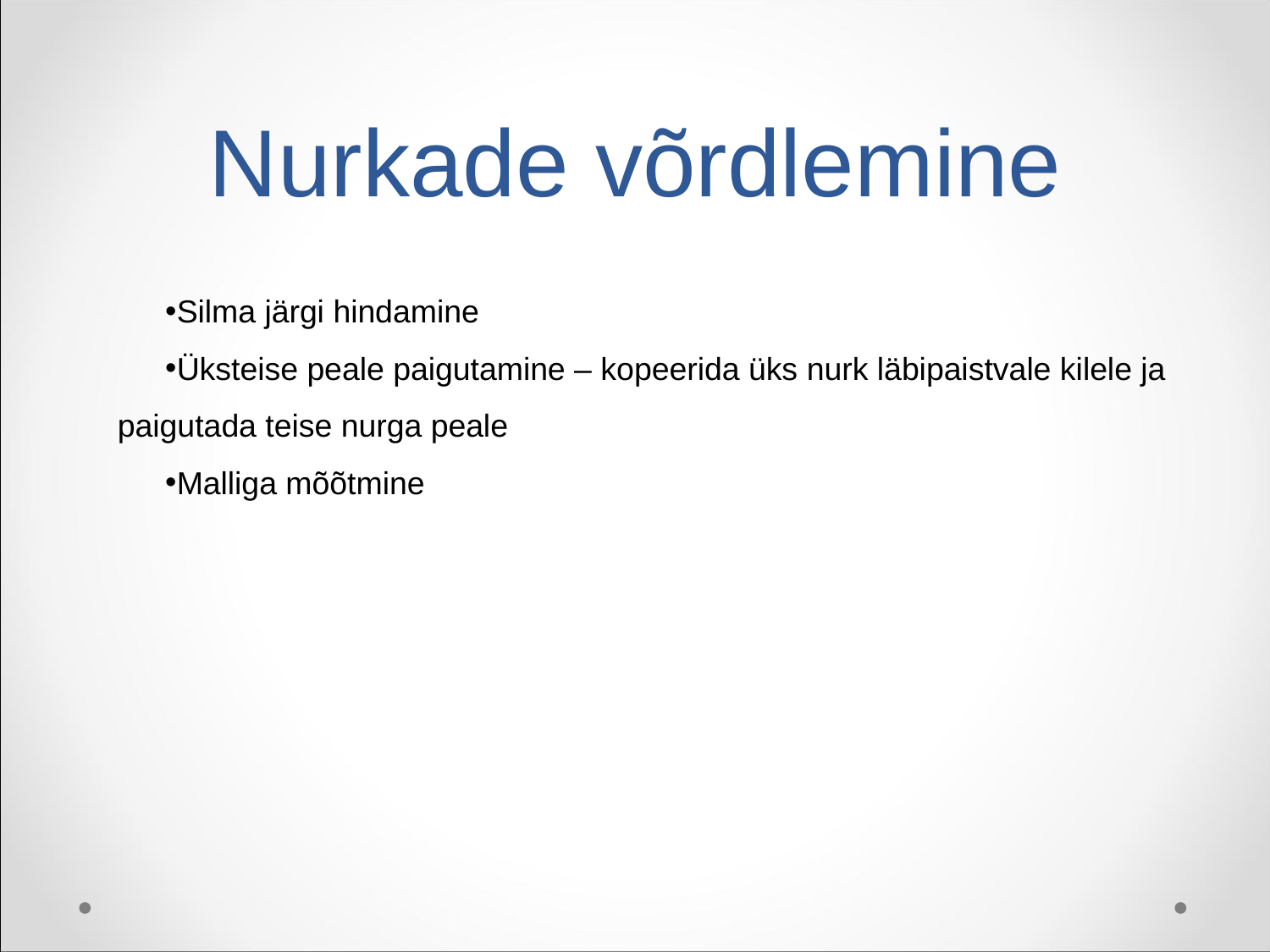

# Nurkade võrdlemine
Silma järgi hindamine
Üksteise peale paigutamine – kopeerida üks nurk läbipaistvale kilele ja paigutada teise nurga peale
Malliga mõõtmine